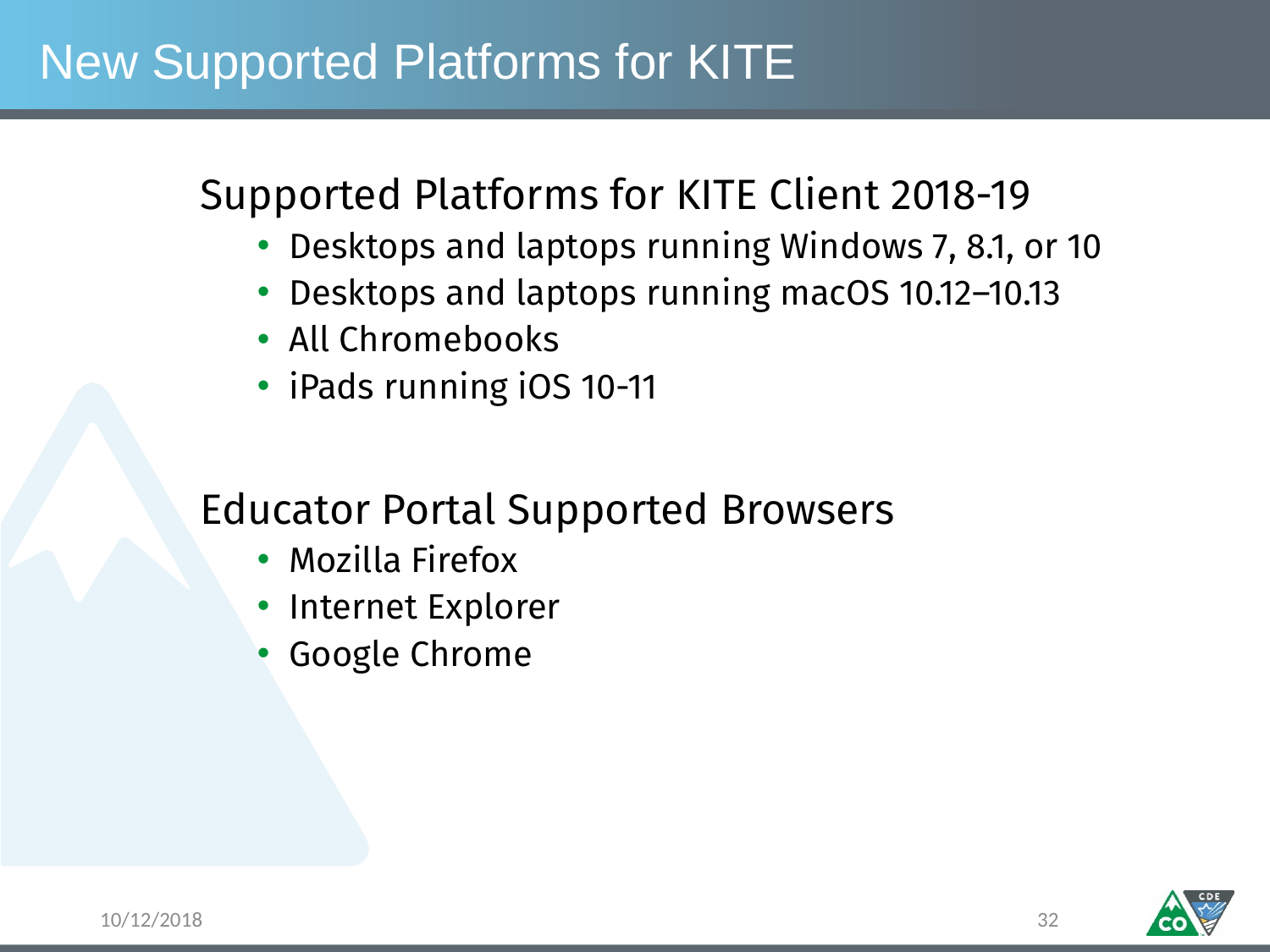

# New Supported Platforms for KITE
Supported Platforms for KITE Client 2018-19
Desktops and laptops running Windows 7, 8.1, or 10
Desktops and laptops running macOS 10.12–10.13
All Chromebooks
iPads running iOS 10-11

Educator Portal Supported Browsers
Mozilla Firefox
Internet Explorer
Google Chrome